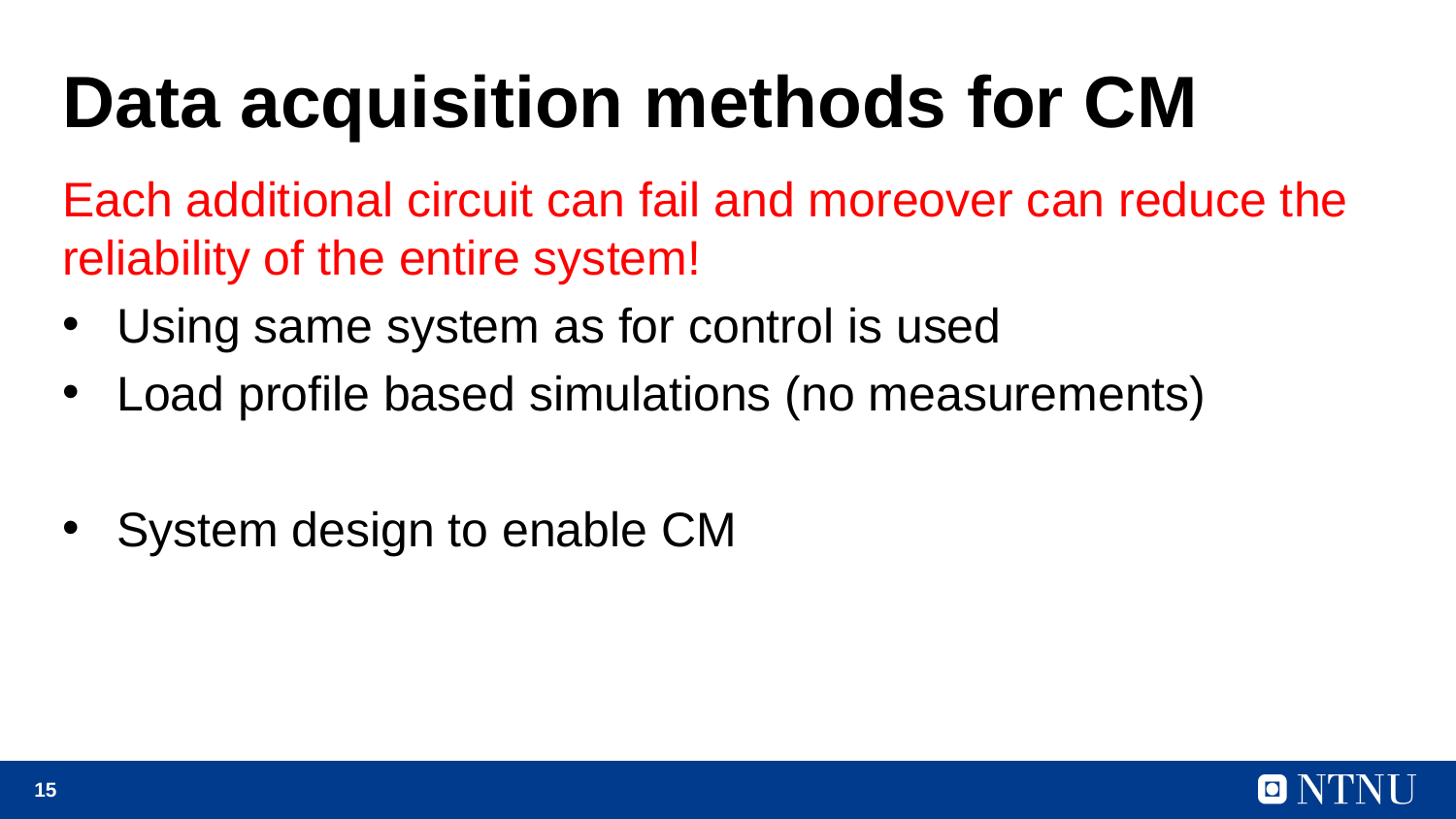

# Data acquisition methods for CM
Each additional circuit can fail and moreover can reduce the reliability of the entire system!
Using same system as for control is used
Load profile based simulations (no measurements)

System design to enable CM